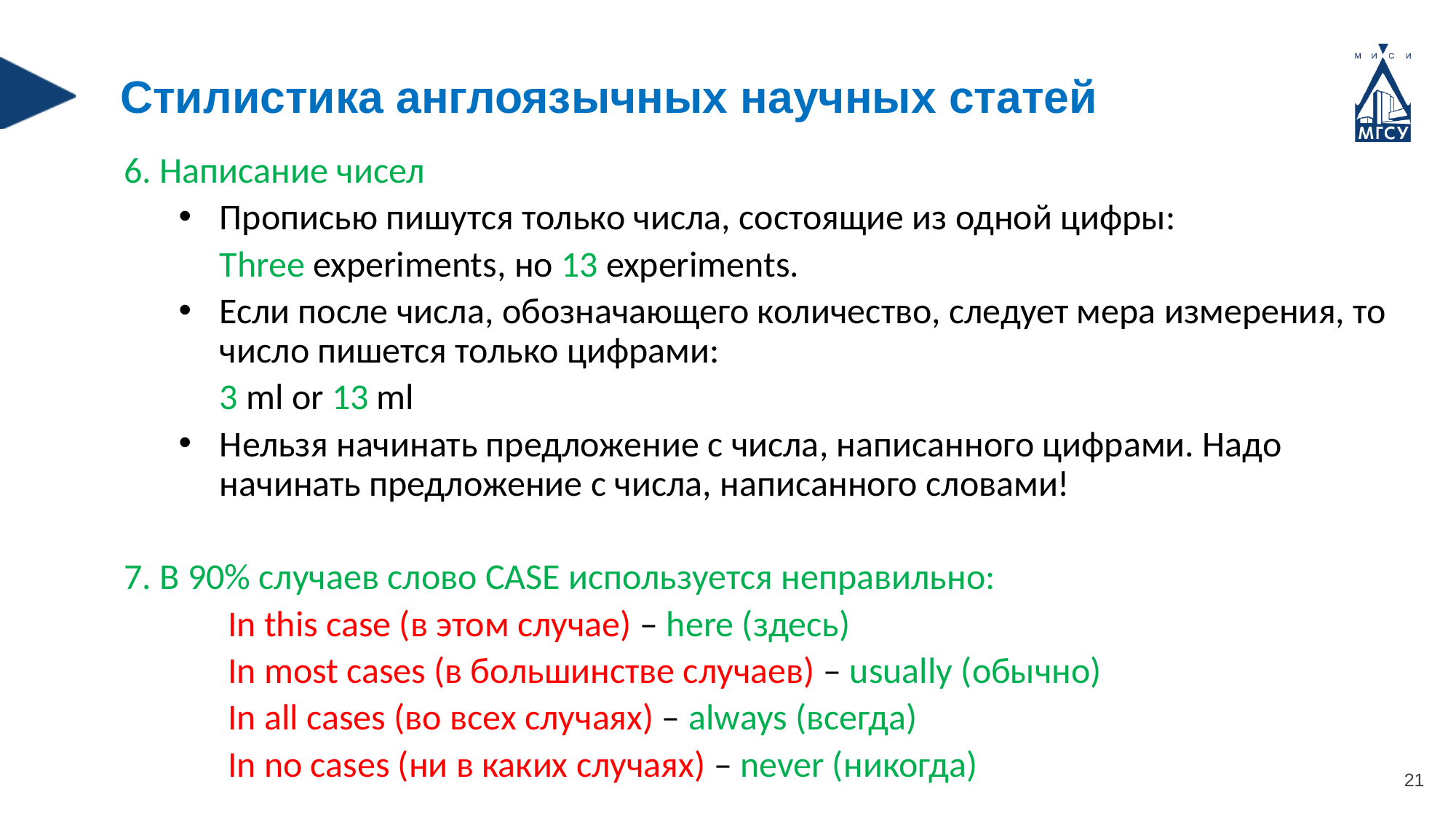

Стилистика англоязычных научных статей
6. Написание чисел
Прописью пишутся только числа, состоящие из одной цифры:
     Three experiments, но 13 experiments.
Если после числа, обозначающего количество, следует мера измерения, то число пишется только цифрами:
     3 ml or 13 ml
Нельзя начинать предложение с числа, написанного цифрами. Надо начинать предложение с числа, написанного словами!

7. В 90% случаев слово CASE используется неправильно:
      In this case (в этом случае) – here (здесь)
      In most cases (в большинстве случаев) – usually (обычно)
      In all cases (во всех случаях) – always (всегда)
      In no cases (ни в каких случаях) – never (никогда)